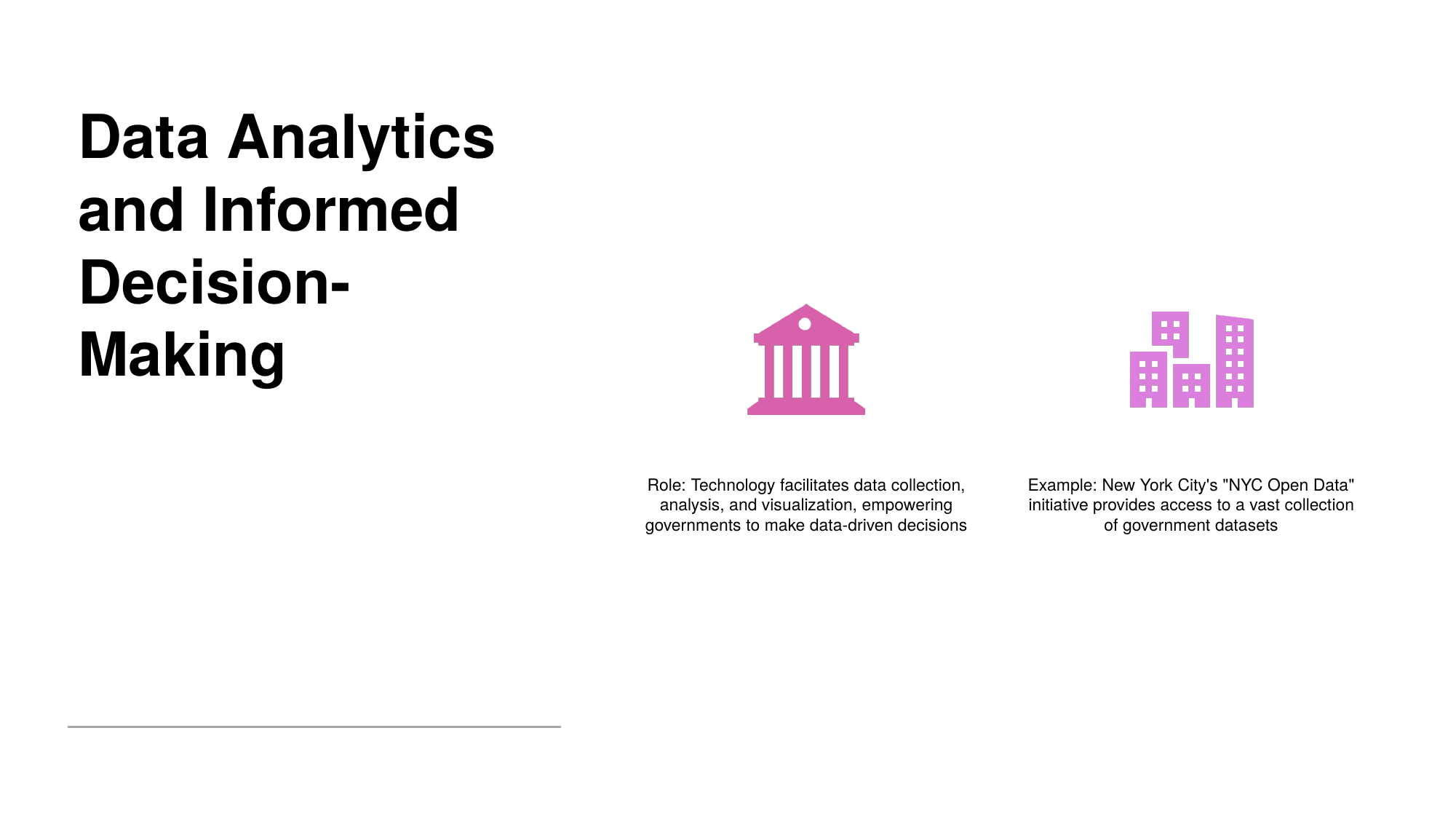

# Data Analytics and Informed Decision-Making
Role: Technology facilitates data collection, analysis, and visualization, empowering governments to make data-driven decisions
Example: New York City's "NYC Open Data" initiative provides access to a vast collection of government datasets